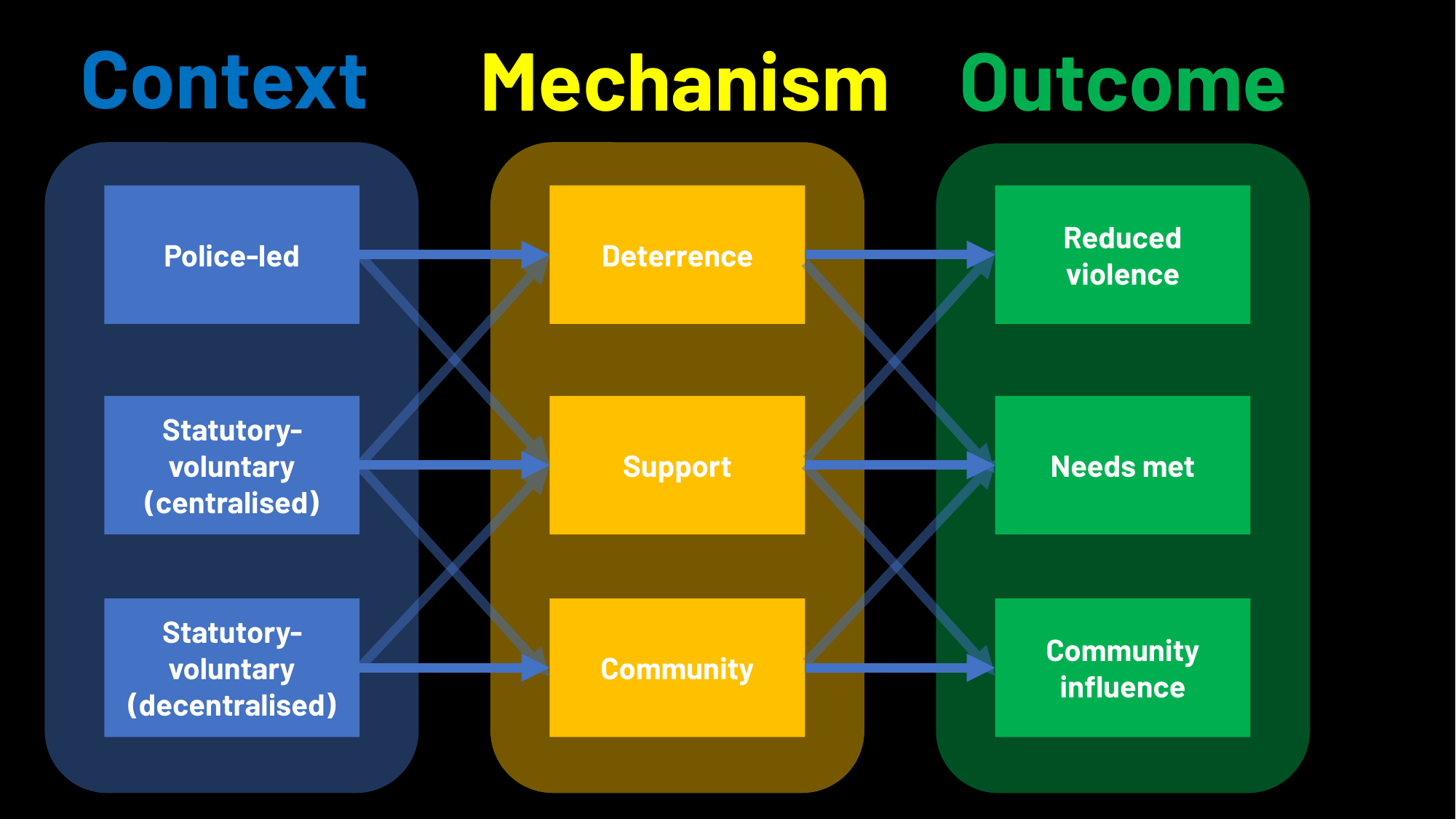

Context
Outcome
Mechanism

Police-led
Deterrence
Reduced violence
Statutory-voluntary (centralised)
Support
Needs met
Statutory-voluntary (decentralised)
Community
Community influence